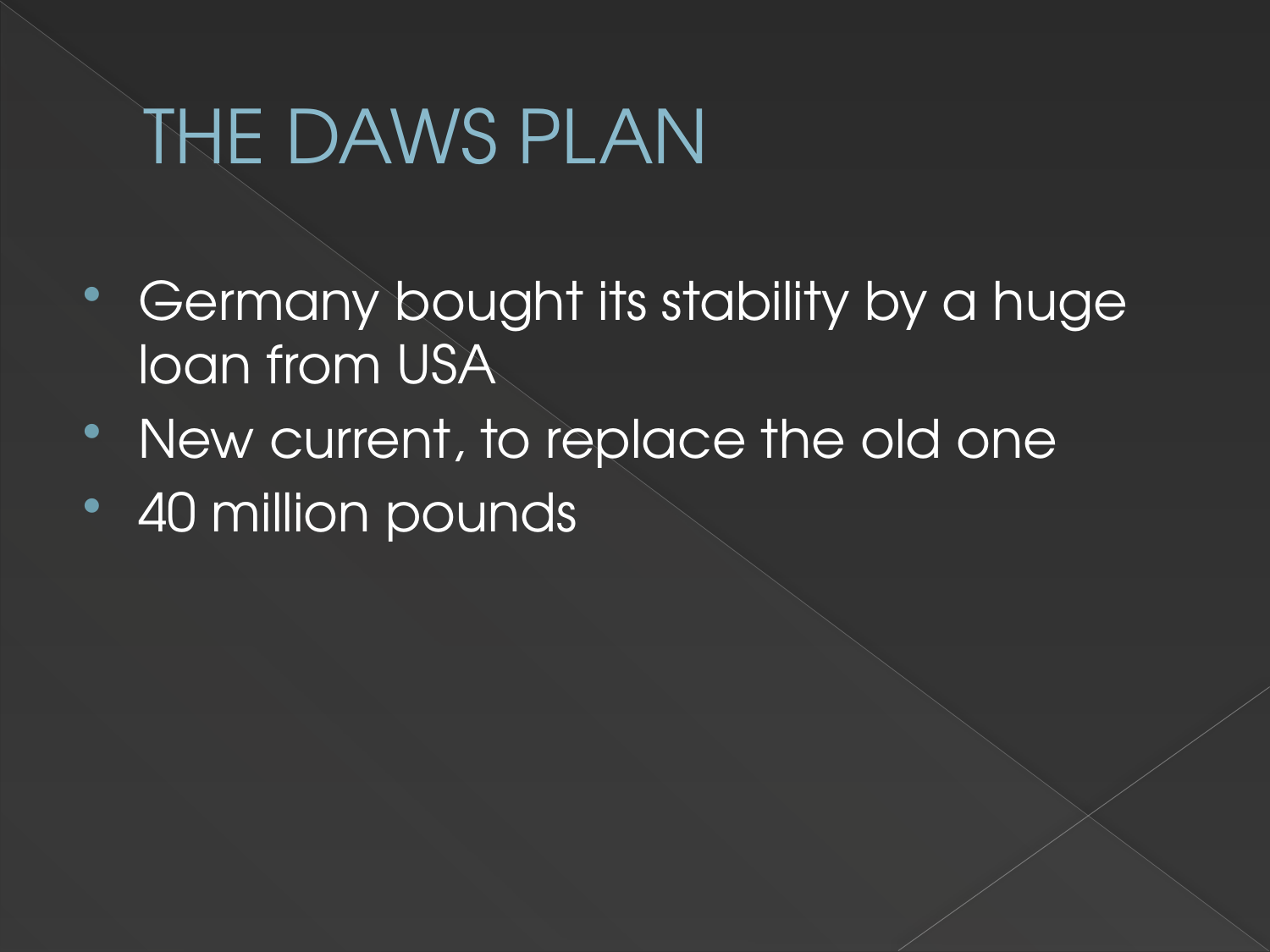

# THE DAWS PLAN
Germany bought its stability by a huge loan from USA
New current, to replace the old one
40 million pounds